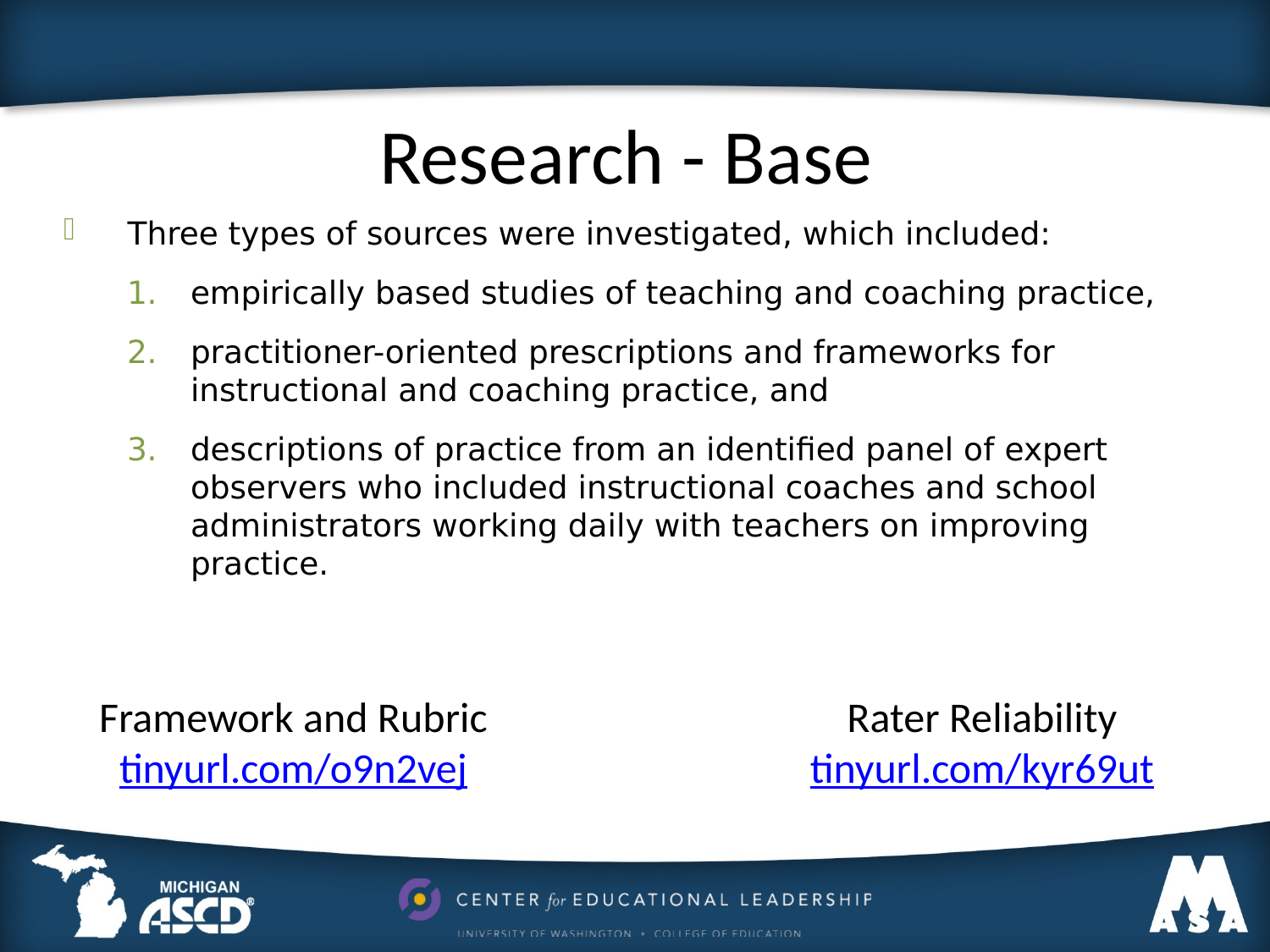

# Research - Base
Three types of sources were investigated, which included:
empirically based studies of teaching and coaching practice,
practitioner-oriented prescriptions and frameworks for instructional and coaching practice, and
descriptions of practice from an identified panel of expert observers who included instructional coaches and school administrators working daily with teachers on improving practice.
Framework and Rubric
tinyurl.com/o9n2vej
Rater Reliability
tinyurl.com/kyr69ut